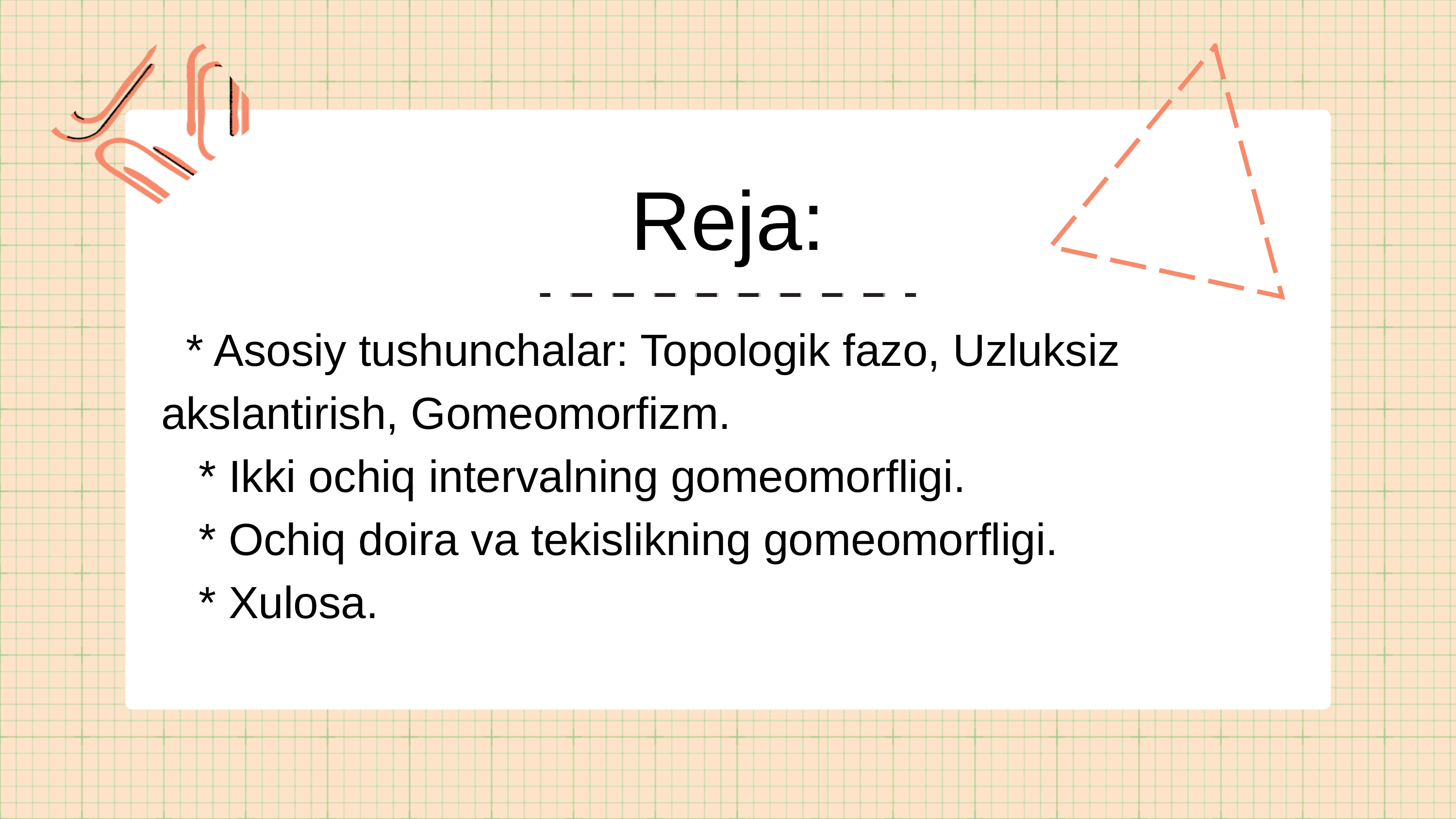

Reja:

  * Asosiy tushunchalar: Topologik fazo, Uzluksiz akslantirish, Gomeomorfizm.
   * Ikki ochiq intervalning gomeomorfligi.
   * Ochiq doira va tekislikning gomeomorfligi.
   * Xulosa.